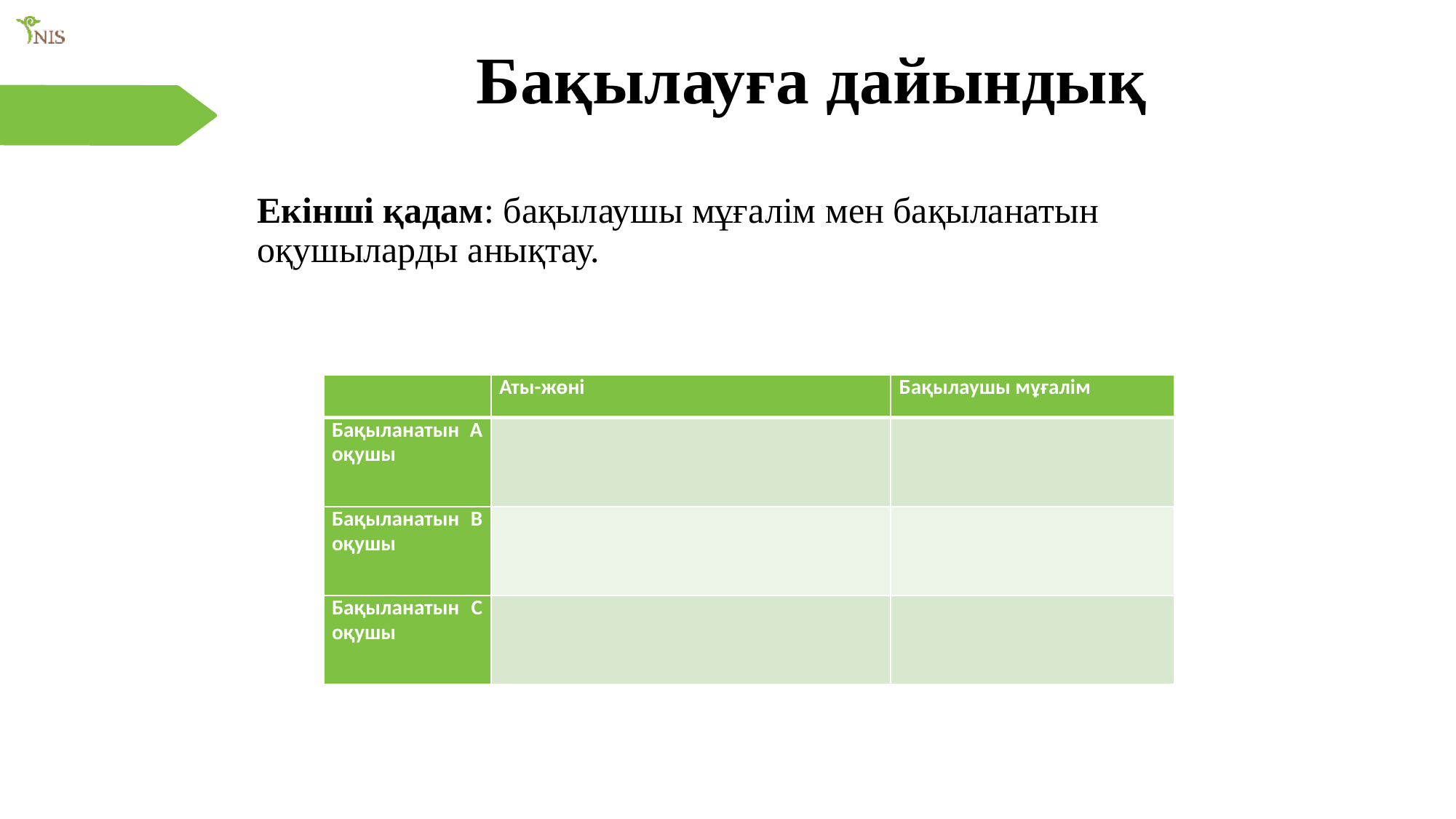

# Бақылауға дайындық
Екінші қадам: бақылаушы мұғалім мен бақыланатын оқушыларды анықтау.

|  | Аты-жөні | Бақылаушы мұғалім |
| --- | --- | --- |
| Бақыланатын А оқушы |  |  |
| Бақыланатын В оқушы |  |  |
| Бақыланатын С оқушы |  |  |